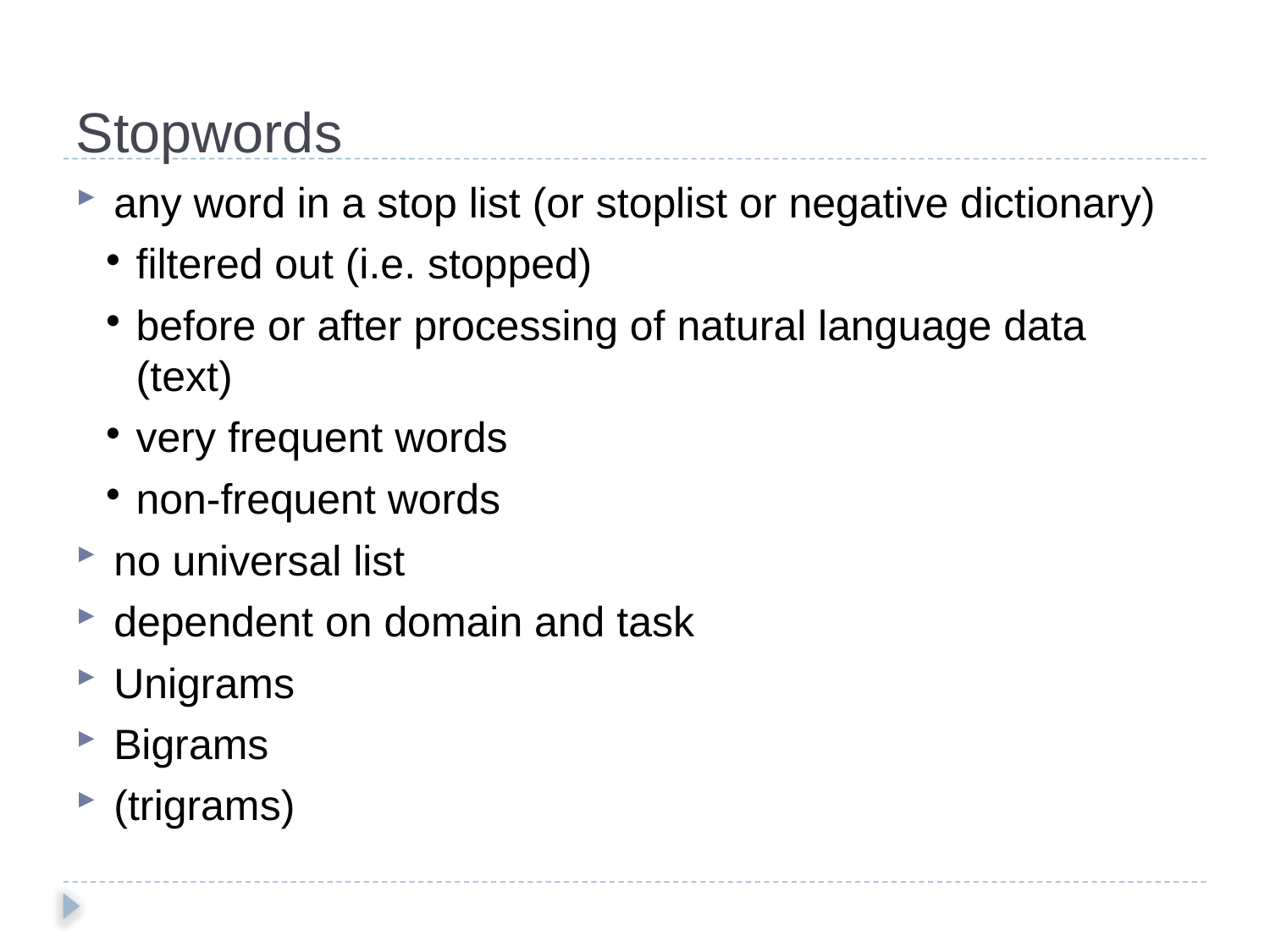

Stopwords
any word in a stop list (or stoplist or negative dictionary)
filtered out (i.e. stopped)
before or after processing of natural language data (text)
very frequent words
non-frequent words
no universal list
dependent on domain and task
Unigrams
Bigrams
(trigrams)